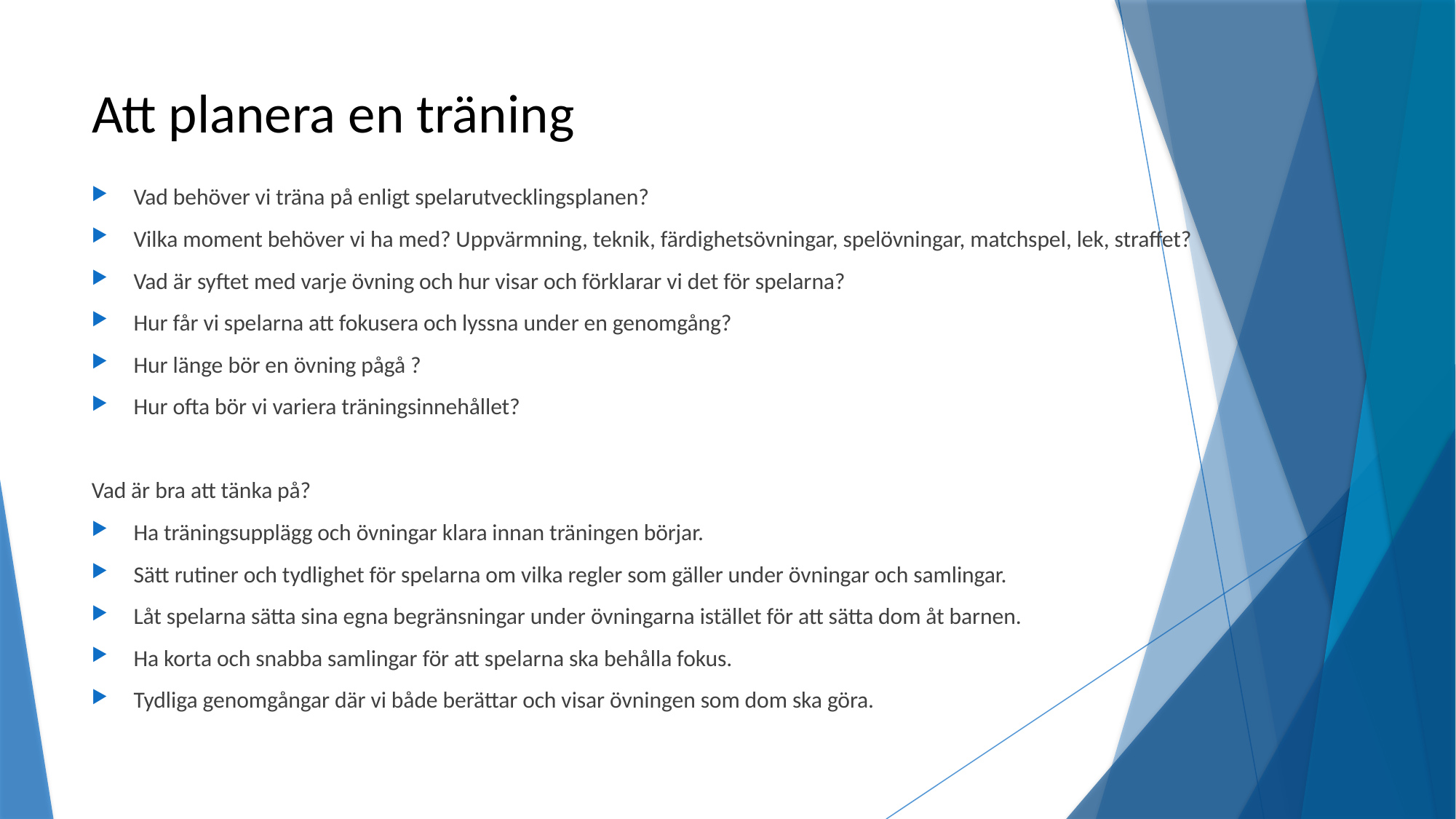

# Att planera en träning
Vad behöver vi träna på enligt spelarutvecklingsplanen?
Vilka moment behöver vi ha med? Uppvärmning, teknik, färdighetsövningar, spelövningar, matchspel, lek, straffet?
Vad är syftet med varje övning och hur visar och förklarar vi det för spelarna?
Hur får vi spelarna att fokusera och lyssna under en genomgång?
Hur länge bör en övning pågå ?
Hur ofta bör vi variera träningsinnehållet?

Vad är bra att tänka på?
Ha träningsupplägg och övningar klara innan träningen börjar.
Sätt rutiner och tydlighet för spelarna om vilka regler som gäller under övningar och samlingar.
Låt spelarna sätta sina egna begränsningar under övningarna istället för att sätta dom åt barnen.
Ha korta och snabba samlingar för att spelarna ska behålla fokus.
Tydliga genomgångar där vi både berättar och visar övningen som dom ska göra.